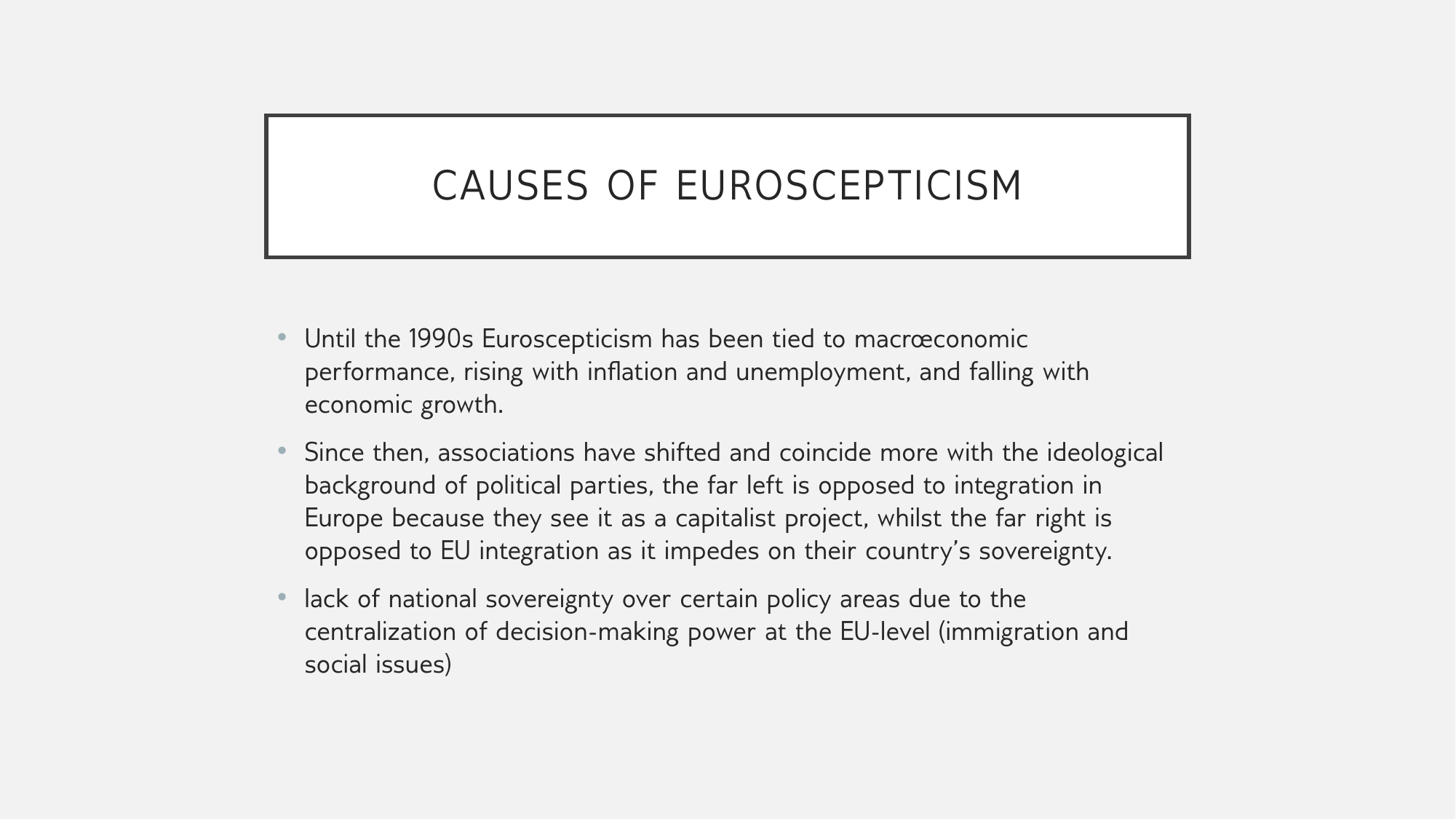

# Causes of Euroscepticism
Until the 1990s Euroscepticism has been tied to macroeconomic performance, rising with inflation and unemployment, and falling with economic growth.
Since then, associations have shifted and coincide more with the ideological background of political parties, the far left is opposed to integration in Europe because they see it as a capitalist project, whilst the far right is opposed to EU integration as it impedes on their country’s sovereignty.
lack of national sovereignty over certain policy areas due to the centralization of decision-making power at the EU-level (immigration and social issues)